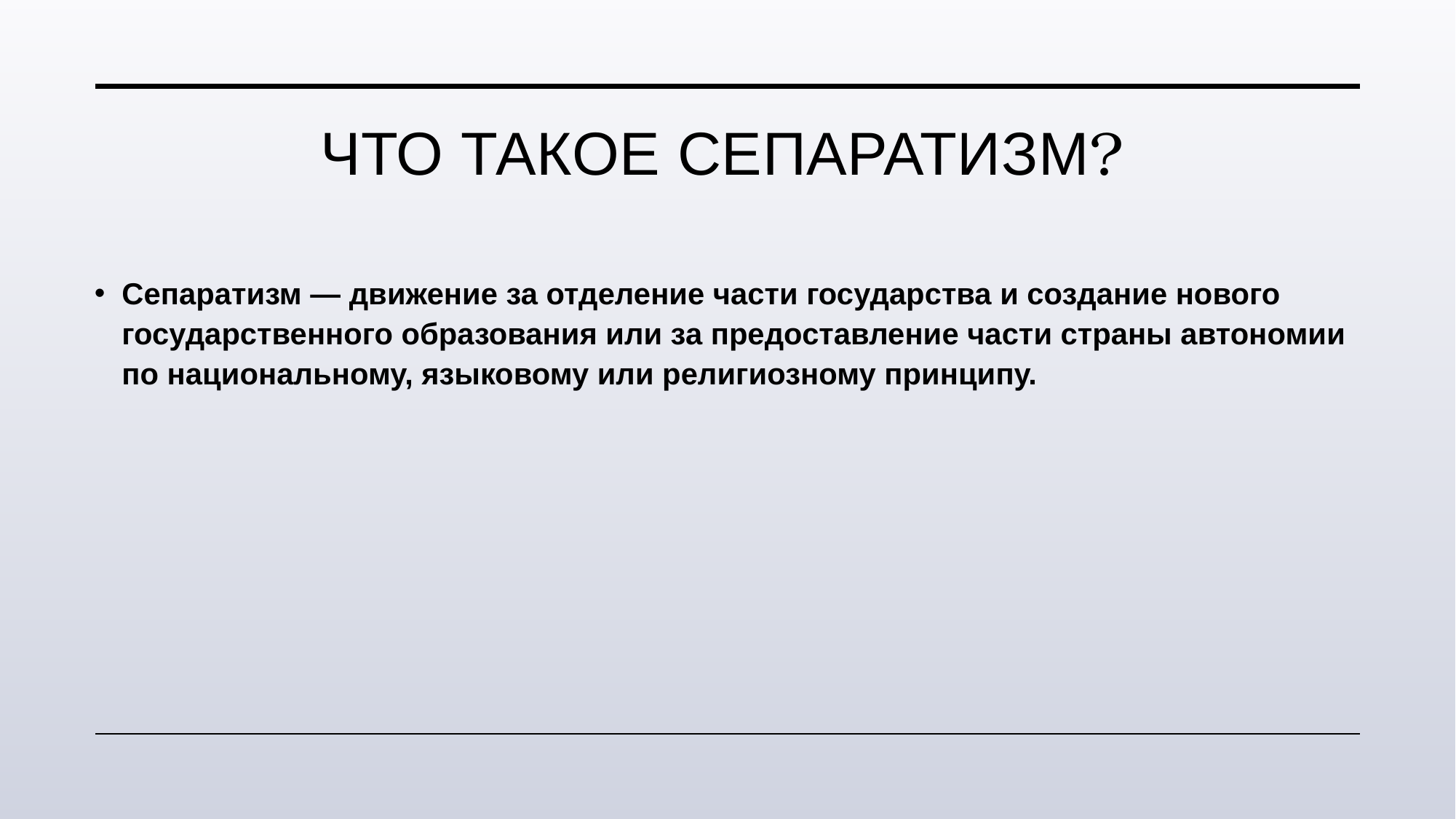

# ЧТО ТАКОЕ СЕПАРАТИЗМ?
Сепаратизм — движение за отделение части государства и создание нового государственного образования или за предоставление части страны автономии по национальному, языковому или религиозному принципу.